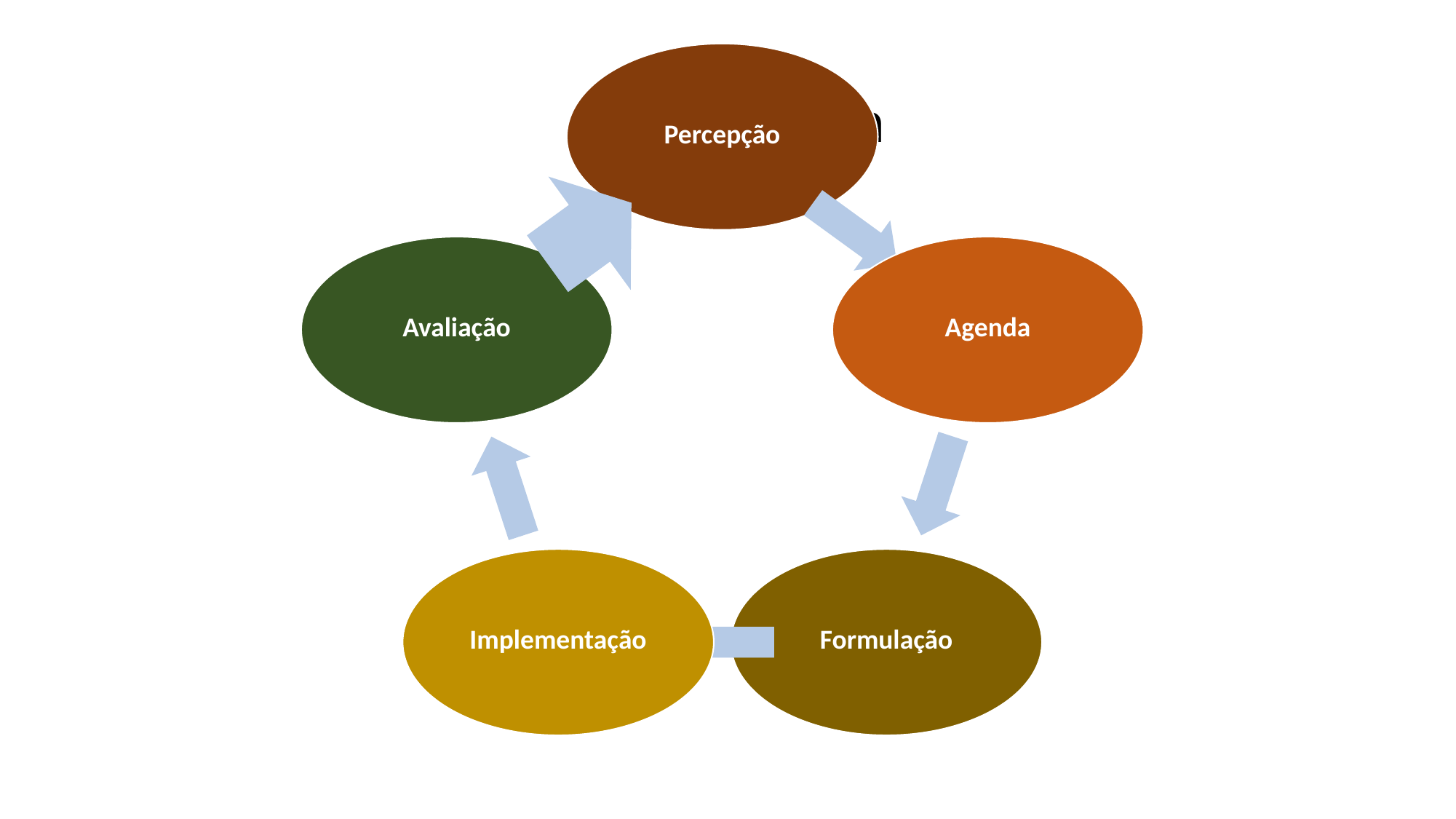

# Ciclo de Vida
Percepção
Agenda
Formulação
Implementação
Avaliação